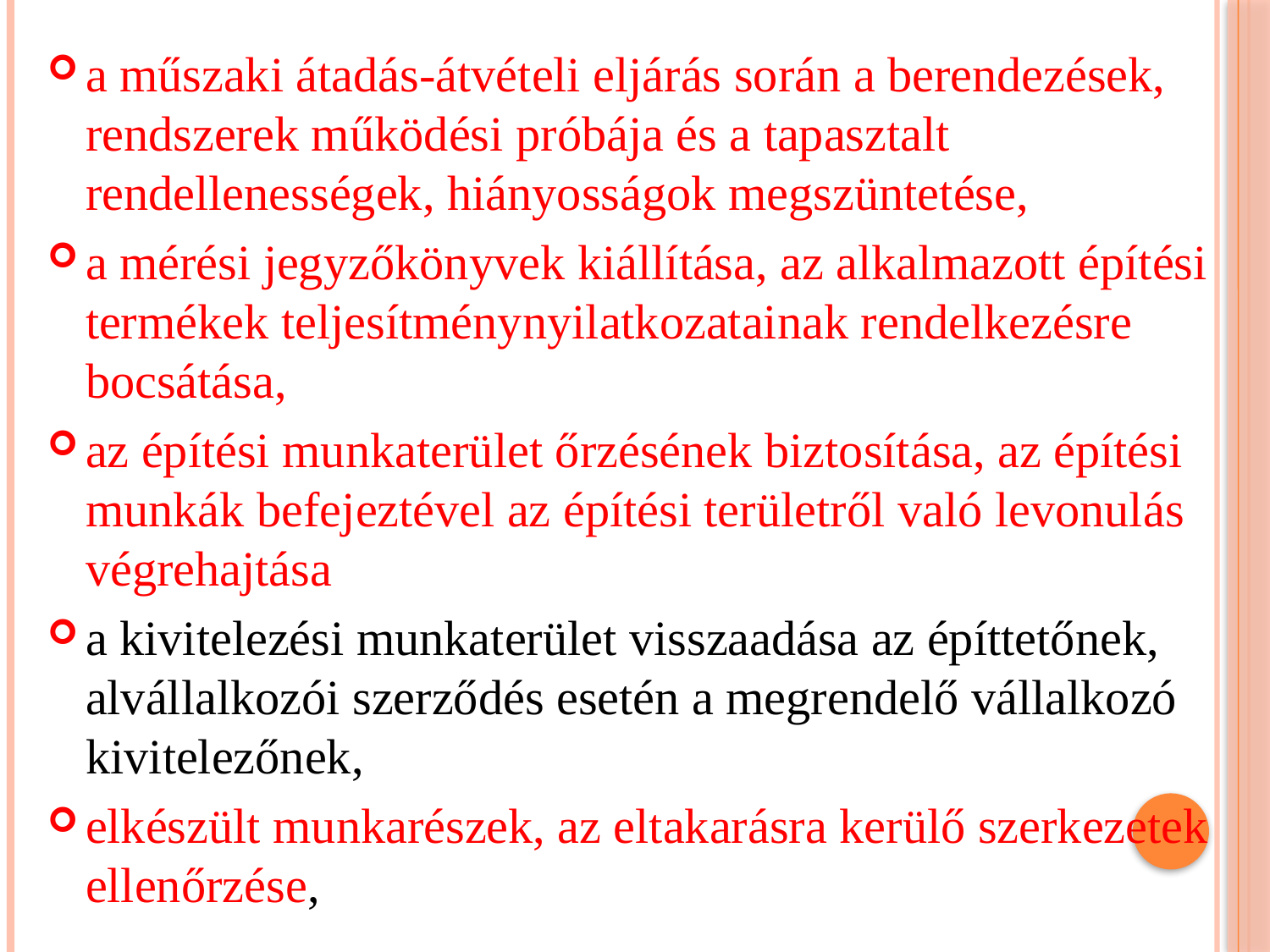

a műszaki átadás-átvételi eljárás során a berendezések, rendszerek működési próbája és a tapasztalt rendellenességek, hiányosságok megszüntetése,
a mérési jegyzőkönyvek kiállítása, az alkalmazott építési termékek teljesítménynyilatkozatainak rendelkezésre bocsátása,
az építési munkaterület őrzésének biztosítása, az építési munkák befejeztével az építési területről való levonulás végrehajtása
a kivitelezési munkaterület visszaadása az építtetőnek, alvállalkozói szerződés esetén a megrendelő vállalkozó kivitelezőnek,
elkészült munkarészek, az eltakarásra kerülő szerkezetek ellenőrzése,